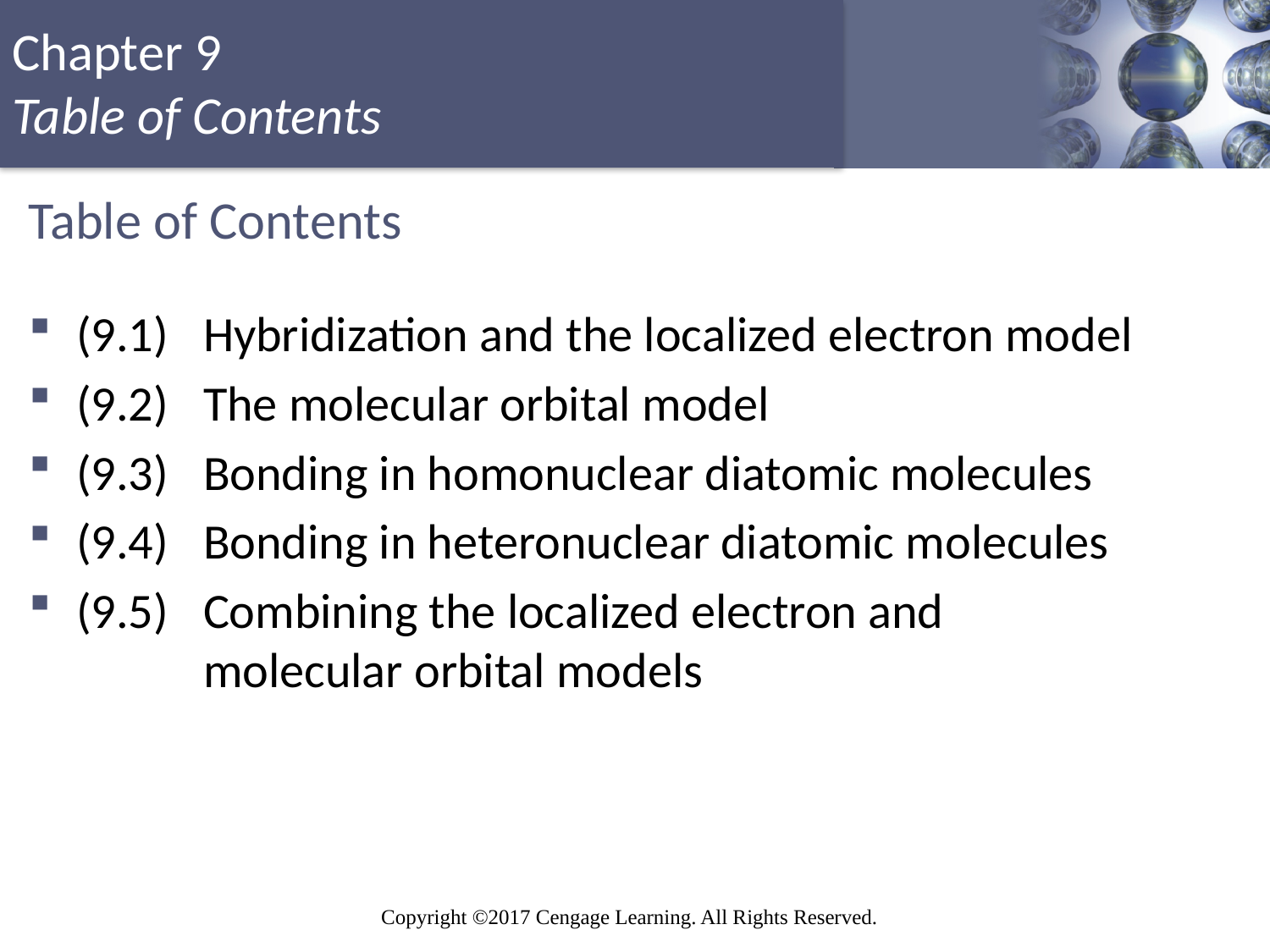

# Table of Contents
(9.1)	Hybridization and the localized electron model
(9.2)	The molecular orbital model
(9.3)	Bonding in homonuclear diatomic molecules
(9.4)	Bonding in heteronuclear diatomic molecules
(9.5)	Combining the localized electron and 				molecular orbital models